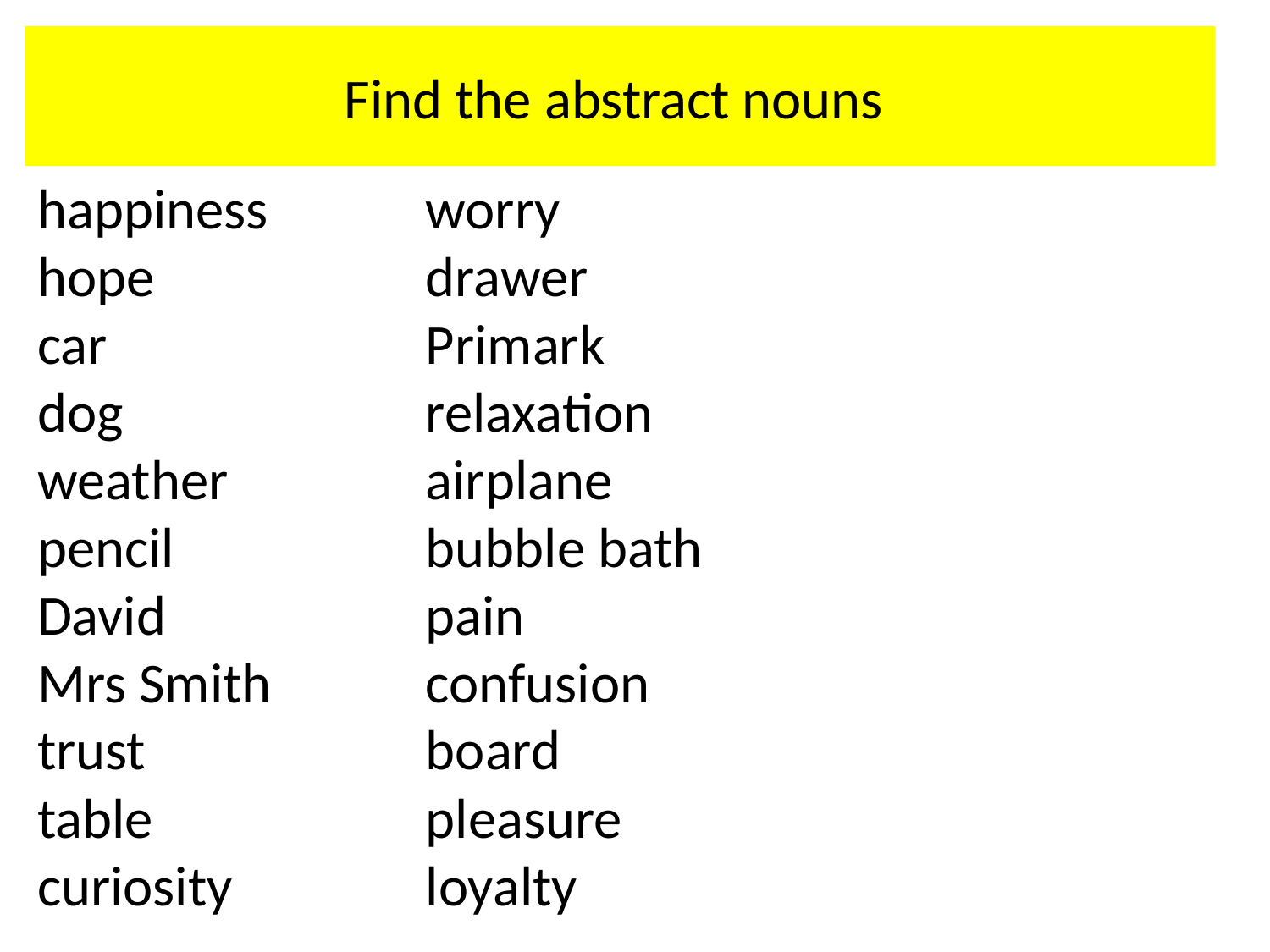

Find the abstract nouns
happiness
hope
car
dog
weather
pencil
David
Mrs Smith
trust
table
curiosity
worry
drawer
Primark
relaxation
airplane
bubble bath
pain
confusion
board
pleasure
loyalty